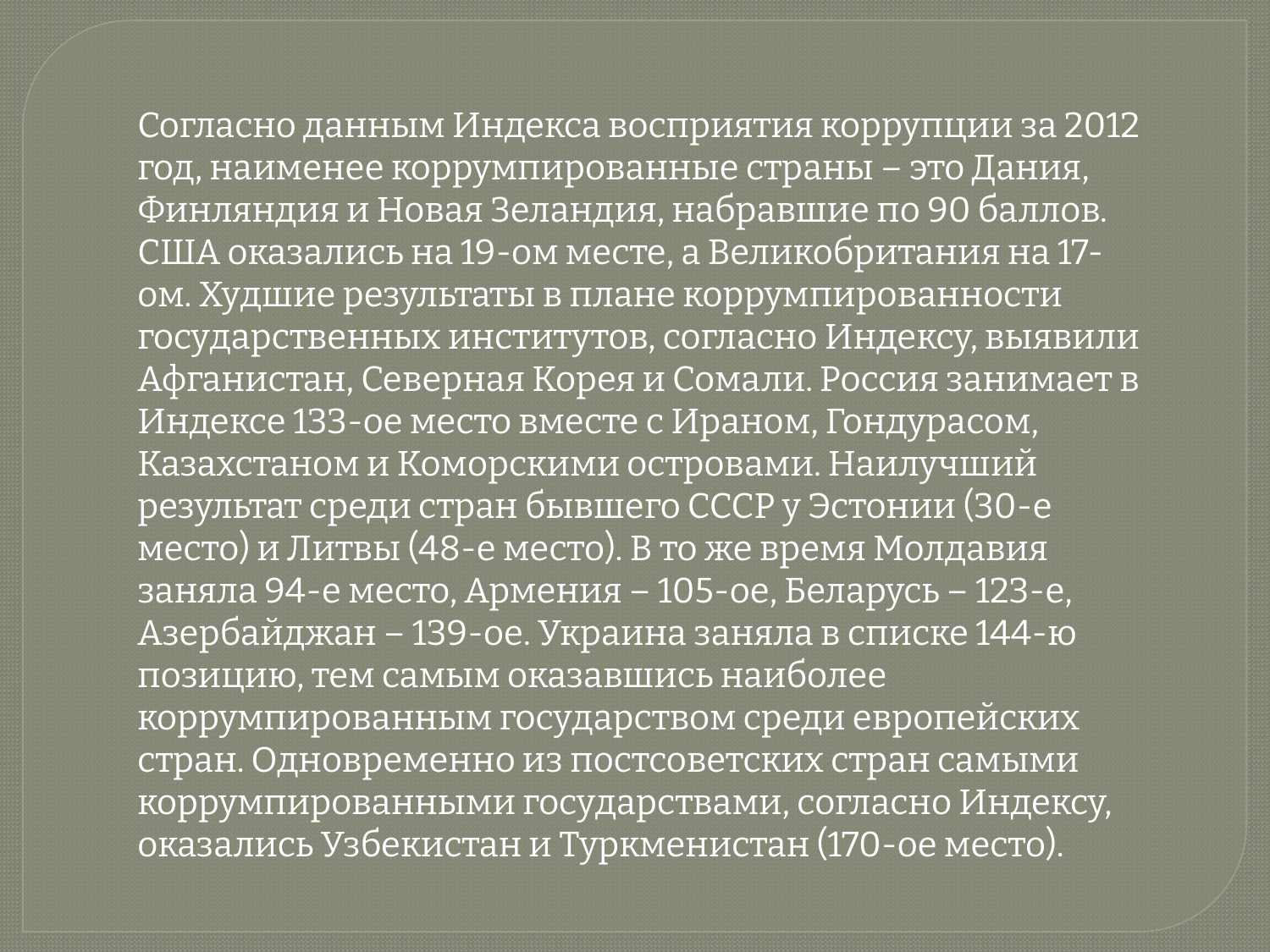

Согласно данным Индекса восприятия коррупции за 2012 год, наименее коррумпированные страны – это Дания, Финляндия и Новая Зеландия, набравшие по 90 баллов. США оказались на 19-ом месте, а Великобритания на 17-ом. Худшие результаты в плане коррумпированности государственных институтов, согласно Индексу, выявили Афганистан, Северная Корея и Сомали. Россия занимает в Индексе 133-ое место вместе с Ираном, Гондурасом, Казахстаном и Коморскими островами. Наилучший результат среди стран бывшего СССР у Эстонии (30-е место) и Литвы (48-е место). В то же время Молдавия  заняла 94-е место, Армения – 105-ое, Беларусь – 123-е, Азербайджан – 139-ое. Украина заняла в списке 144-ю позицию, тем самым оказавшись наиболее коррумпированным государством среди европейских стран. Одновременно из постсоветских стран самыми коррумпированными государствами, согласно Индексу, оказались Узбекистан и Туркменистан (170-ое место).